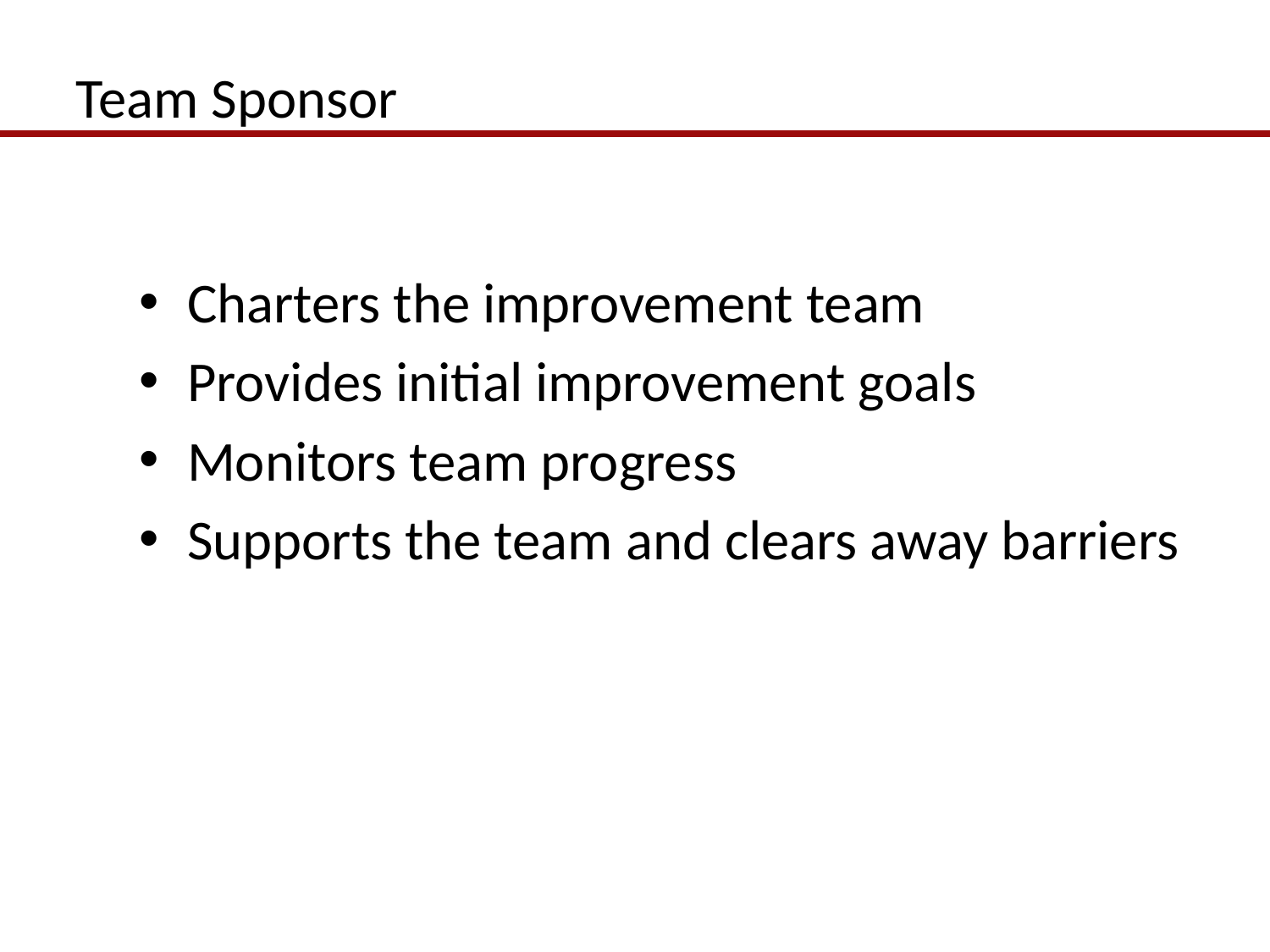

# Team Sponsor
Charters the improvement team
Provides initial improvement goals
Monitors team progress
Supports the team and clears away barriers